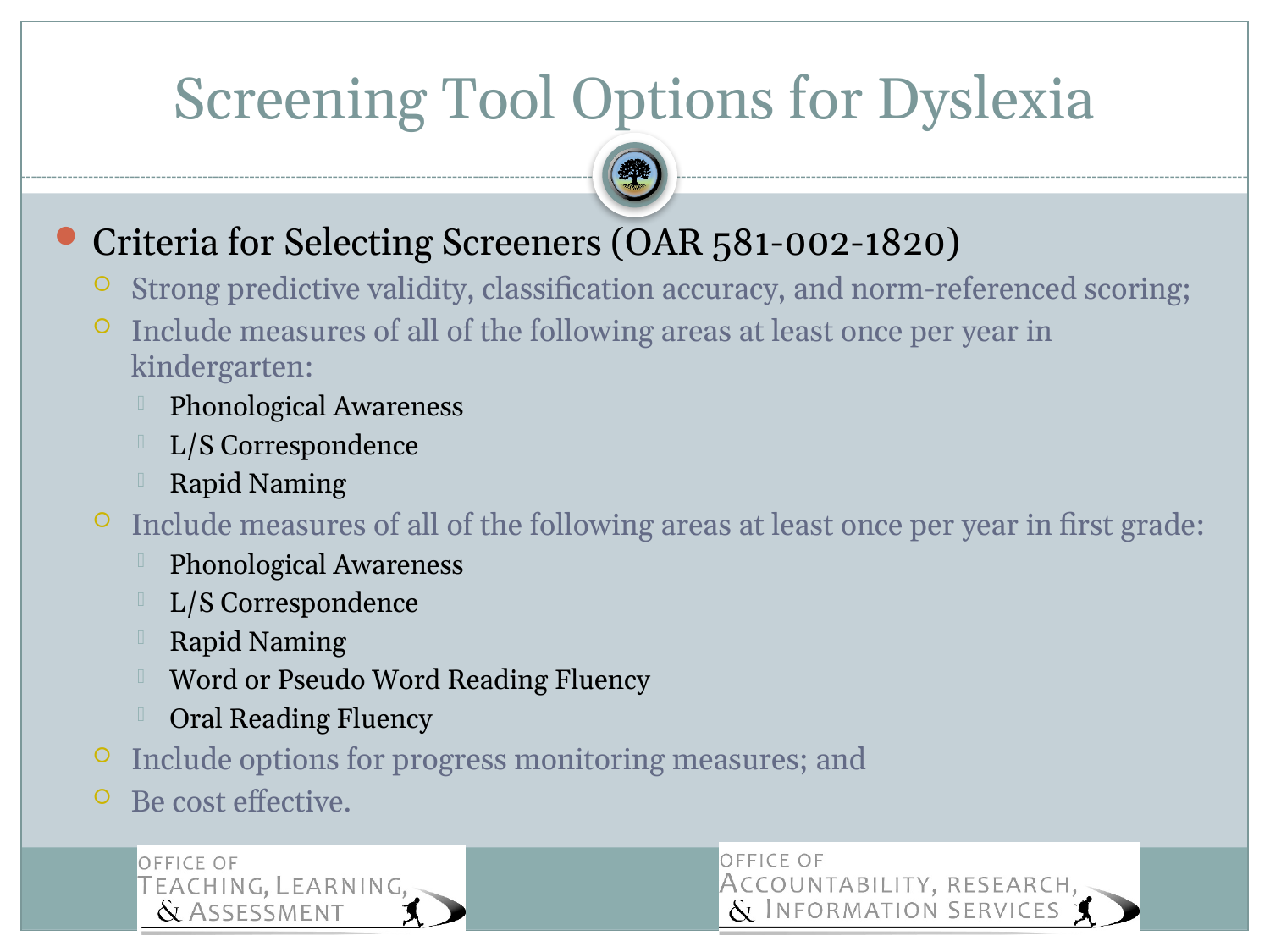

# Screening Tool Options for Dyslexia
Criteria for Selecting Screeners (OAR 581-002-1820)
Strong predictive validity, classification accuracy, and norm-referenced scoring;
Include measures of all of the following areas at least once per year in kindergarten:
Phonological Awareness
L/S Correspondence
Rapid Naming
Include measures of all of the following areas at least once per year in first grade:
Phonological Awareness
L/S Correspondence
Rapid Naming
Word or Pseudo Word Reading Fluency
Oral Reading Fluency
Include options for progress monitoring measures; and
Be cost effective.